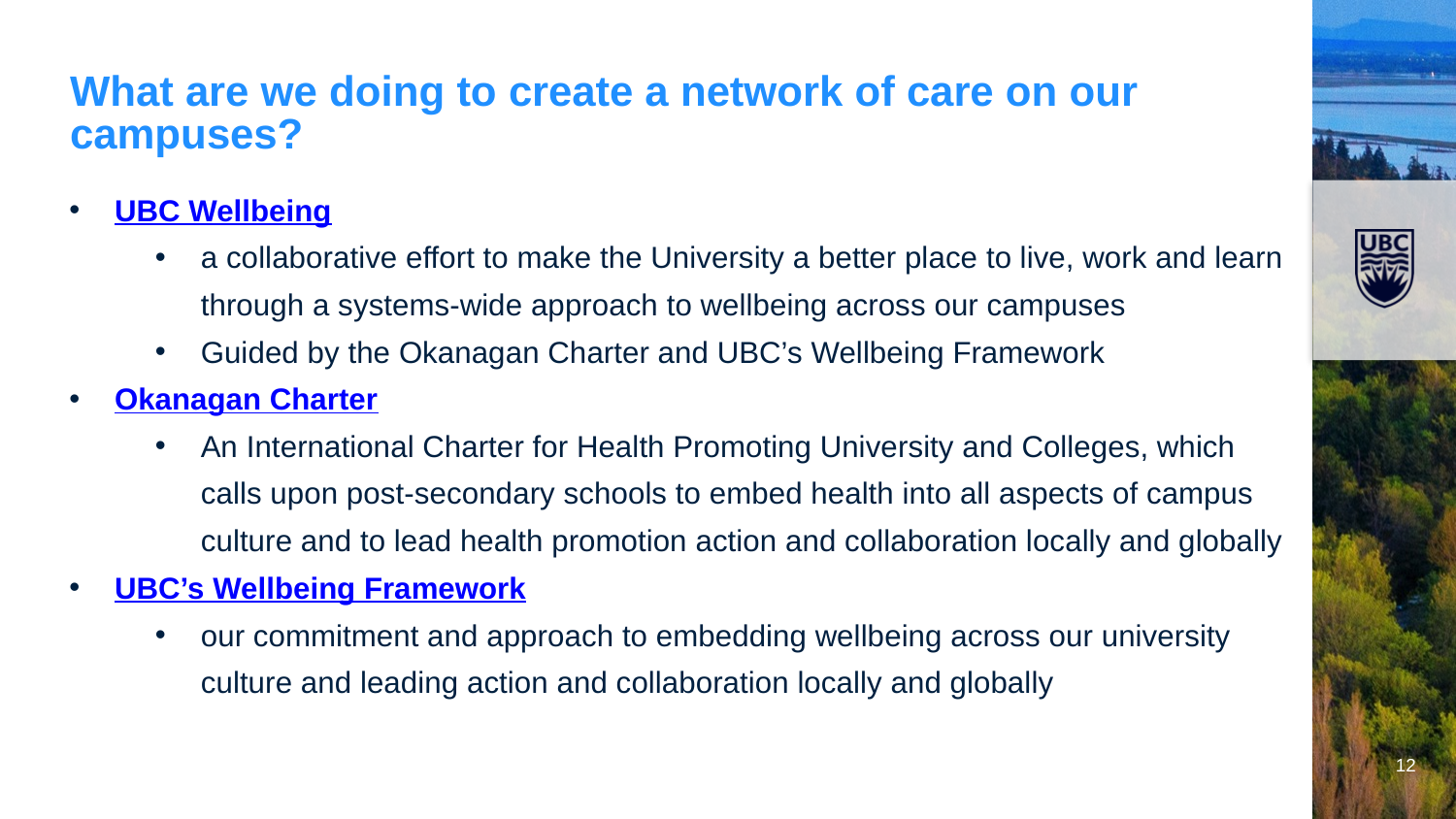

# What are we doing to create a network of care on our campuses?
UBC Wellbeing
a collaborative effort to make the University a better place to live, work and learn through a systems-wide approach to wellbeing across our campuses
Guided by the Okanagan Charter and UBC’s Wellbeing Framework
Okanagan Charter
An International Charter for Health Promoting University and Colleges, which calls upon post-secondary schools to embed health into all aspects of campus culture and to lead health promotion action and collaboration locally and globally
UBC’s Wellbeing Framework
our commitment and approach to embedding wellbeing across our university culture and leading action and collaboration locally and globally